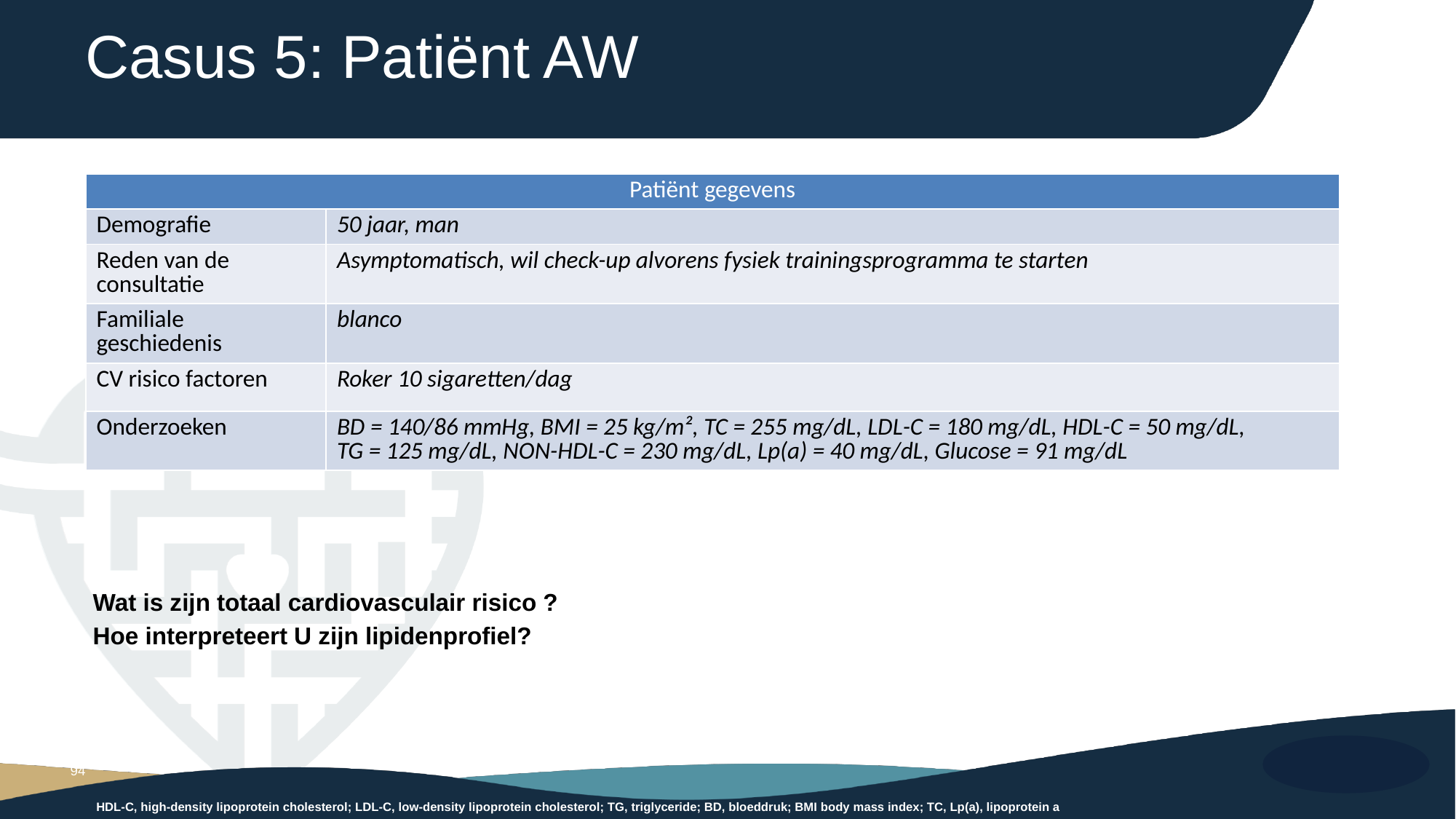

# Casus 5: Patiënt AW
| Patiënt gegevens |  |
| --- | --- |
| Demografie | 50 jaar, man |
| Reden van de consultatie | Asymptomatisch, wil check-up alvorens fysiek trainingsprogramma te starten |
| Familiale geschiedenis | blanco |
| CV risico factoren | Roker 10 sigaretten/dag |
| Onderzoeken | BD = 140/86 mmHg, BMI = 25 kg/m², TC = 255 mg/dL, LDL-C = 180 mg/dL, HDL-C = 50 mg/dL, TG = 125 mg/dL, NON-HDL-C = 230 mg/dL, Lp(a) = 40 mg/dL, Glucose = 91 mg/dL |
Very high-risk individual
Residual mixed dyslipidaemia with low HDL-C despite use of low-dose statin
Persists smoking, CKD stage 3a
Wat is zijn totaal cardiovasculair risico ?
Hoe interpreteert U zijn lipidenprofiel?

94
 HDL-C, high-density lipoprotein cholesterol; LDL-C, low-density lipoprotein cholesterol; TG, triglyceride; BD, bloeddruk; BMI body mass index; TC, Lp(a), lipoprotein a